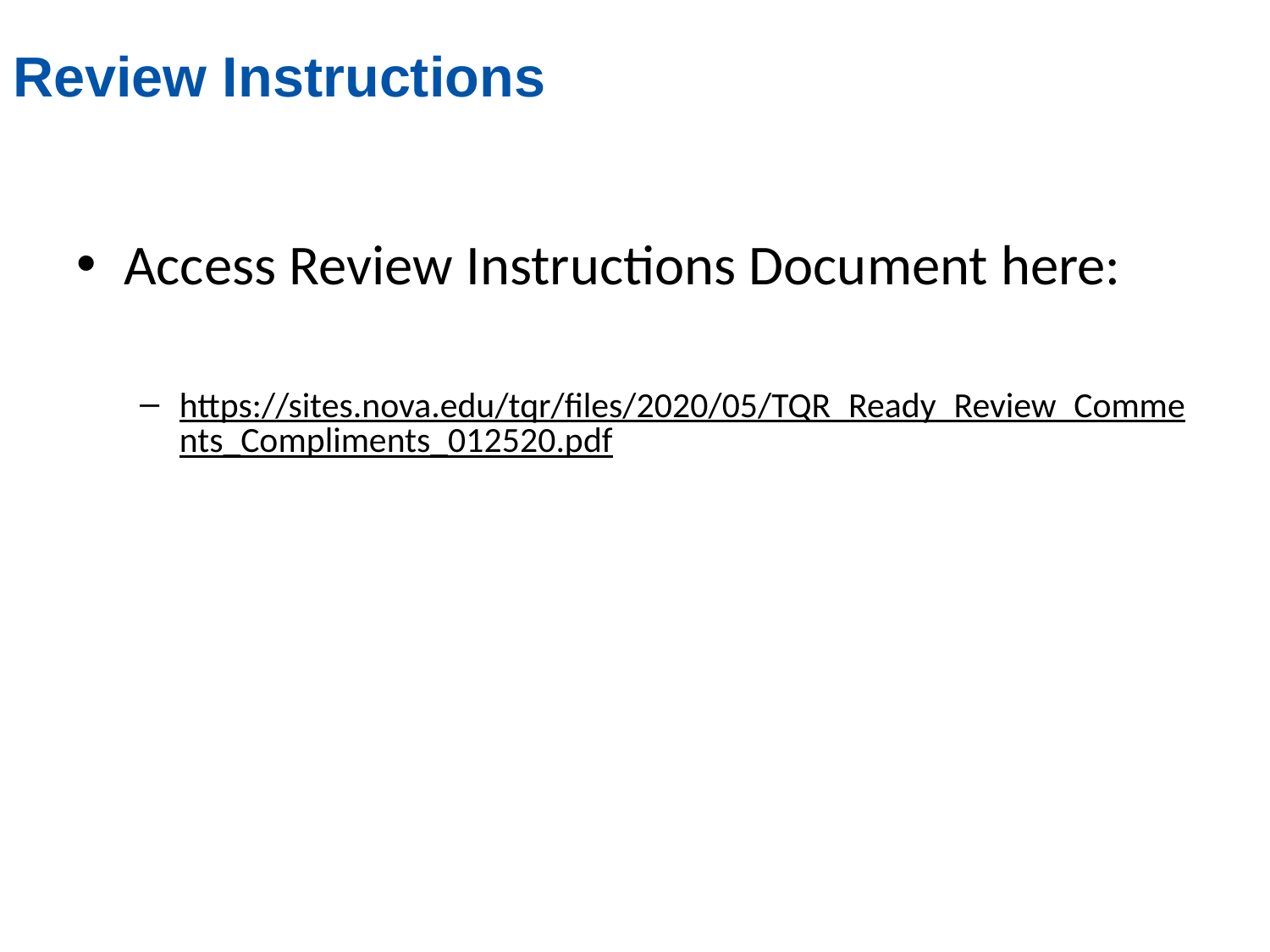

Review Instructions
Access Review Instructions Document here:

https://sites.nova.edu/tqr/files/2020/05/TQR_Ready_Review_Comments_Compliments_012520.pdf